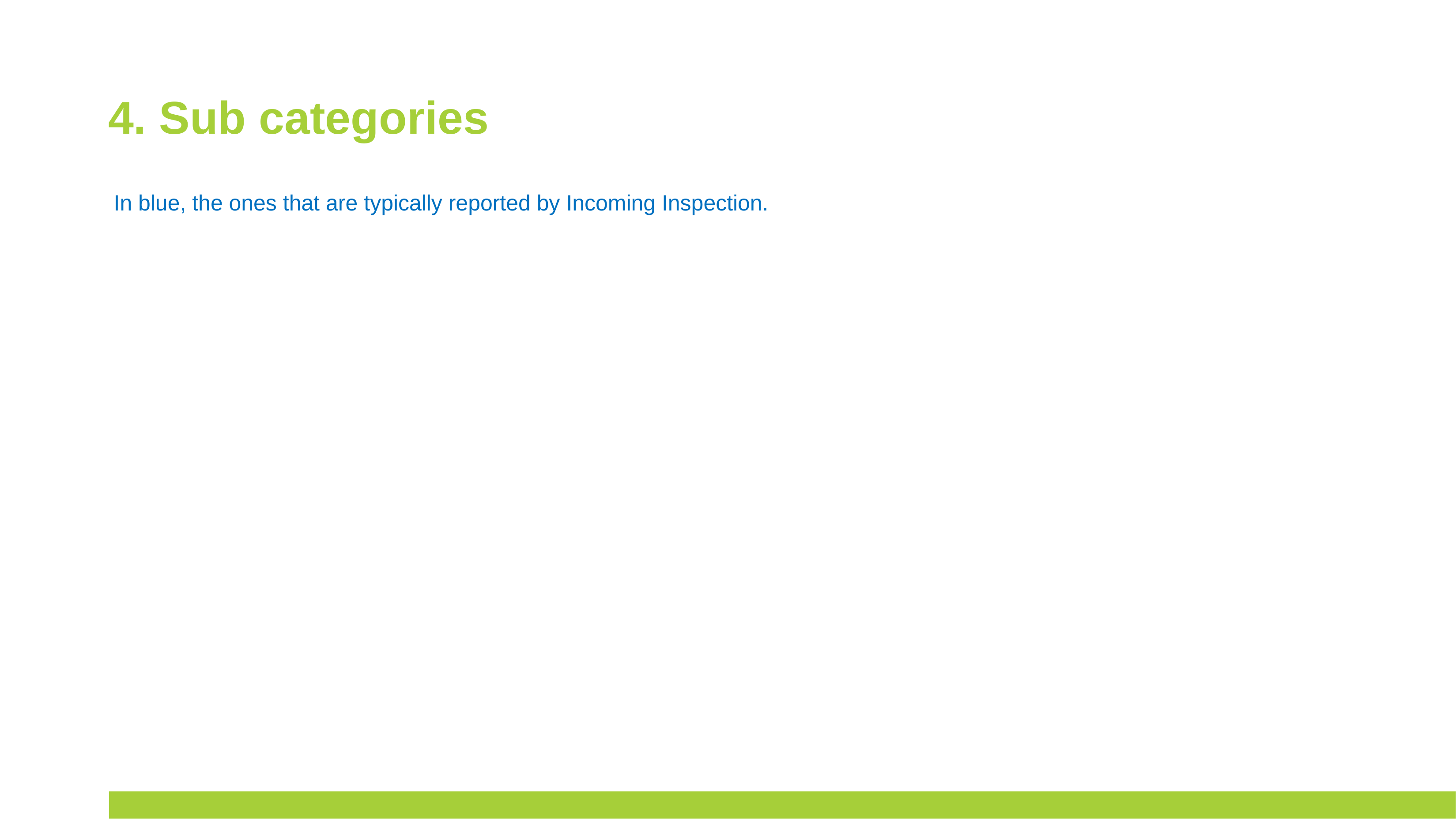

# 4. Sub categories
In blue, the ones that are typically reported by Incoming Inspection.